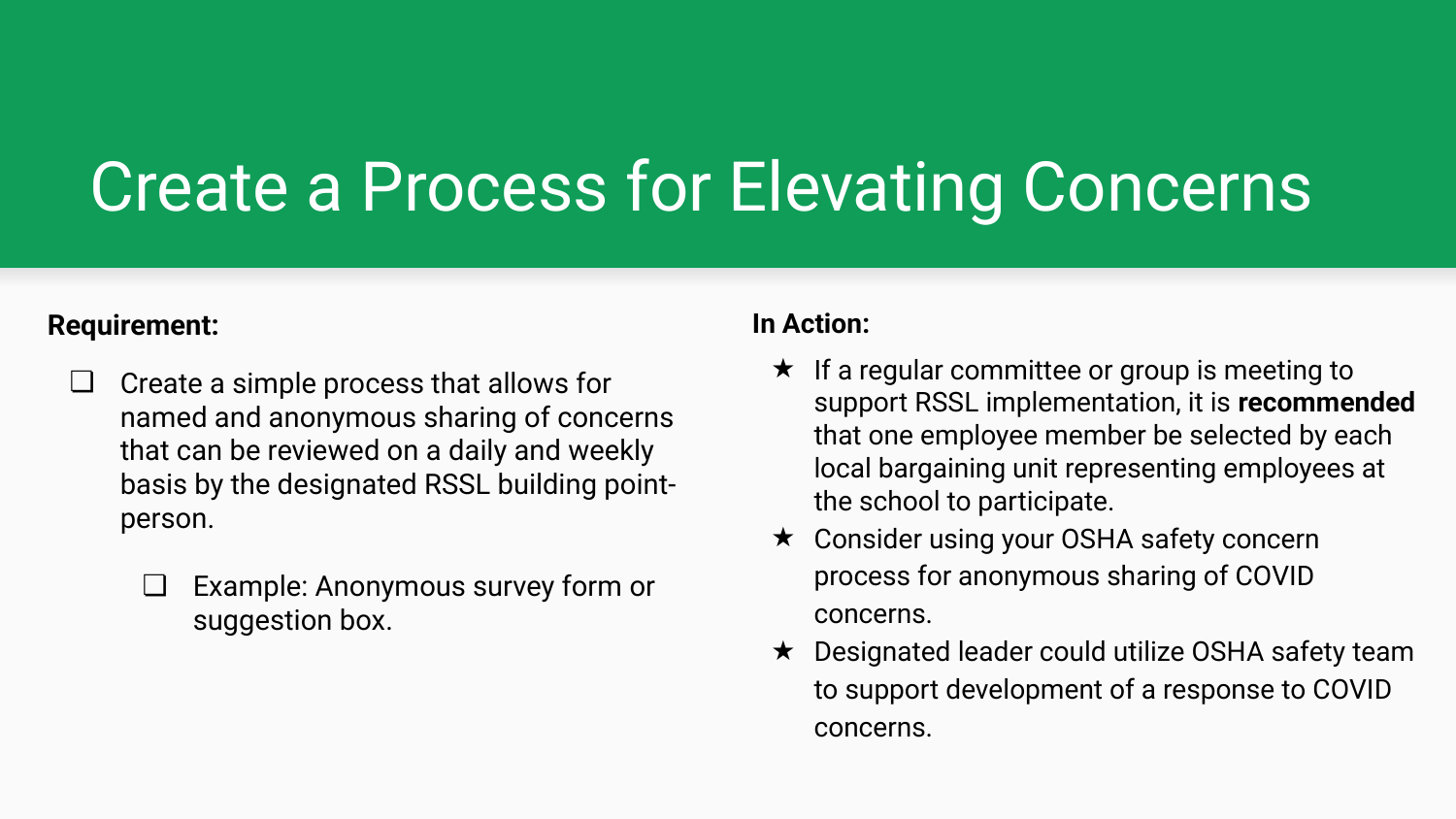

# Create a Process for Elevating Concerns
Requirement:
Create a simple process that allows for named and anonymous sharing of concerns that can be reviewed on a daily and weekly basis by the designated RSSL building point-person.

Example: Anonymous survey form or suggestion box.

In Action:
If a regular committee or group is meeting to support RSSL implementation, it is recommended that one employee member be selected by each local bargaining unit representing employees at the school to participate.
Consider using your OSHA safety concern process for anonymous sharing of COVID concerns.
Designated leader could utilize OSHA safety team to support development of a response to COVID concerns.